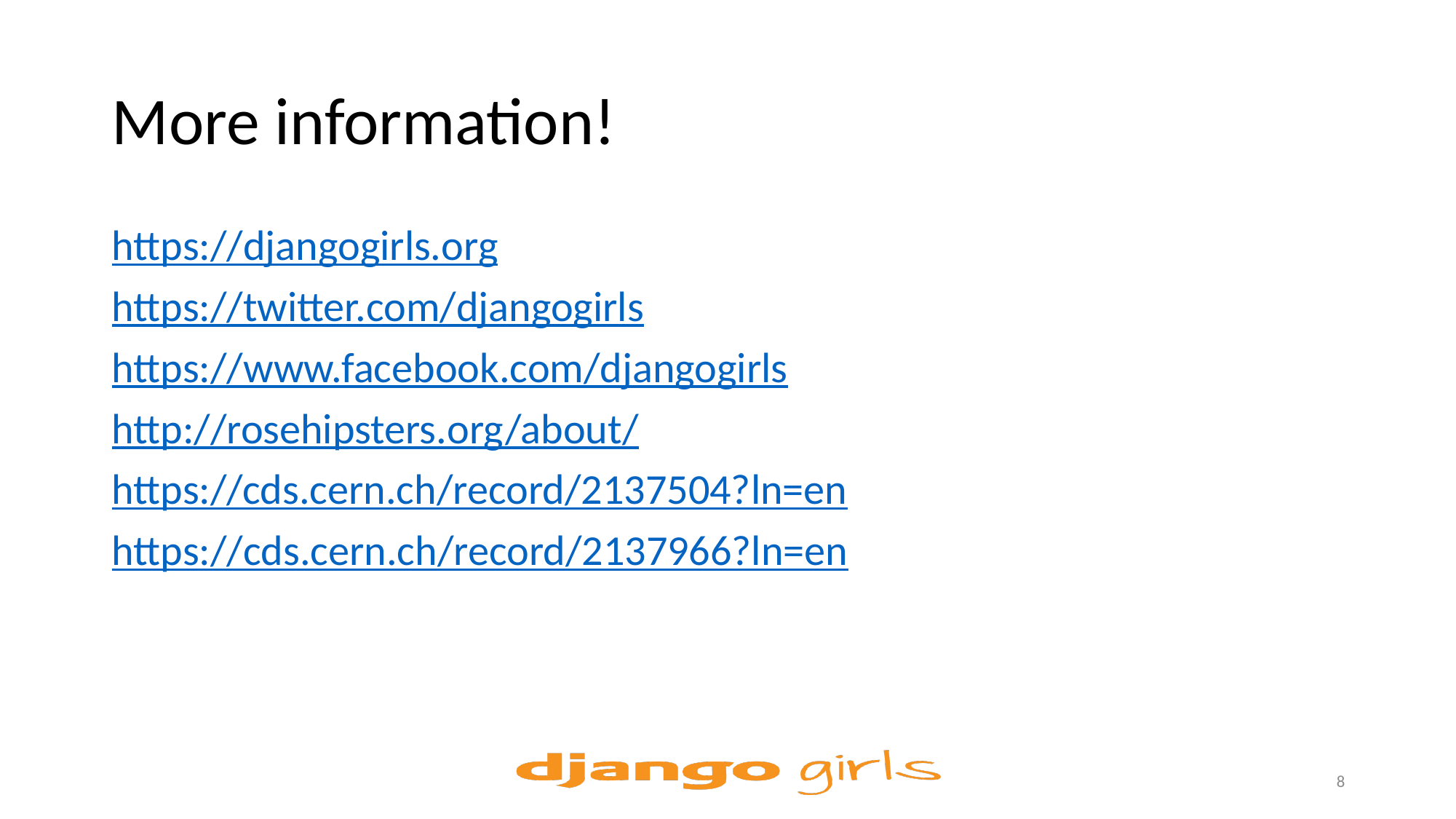

# More information!
https://djangogirls.org
https://twitter.com/djangogirls
https://www.facebook.com/djangogirls
http://rosehipsters.org/about/
https://cds.cern.ch/record/2137504?ln=en
https://cds.cern.ch/record/2137966?ln=en

8